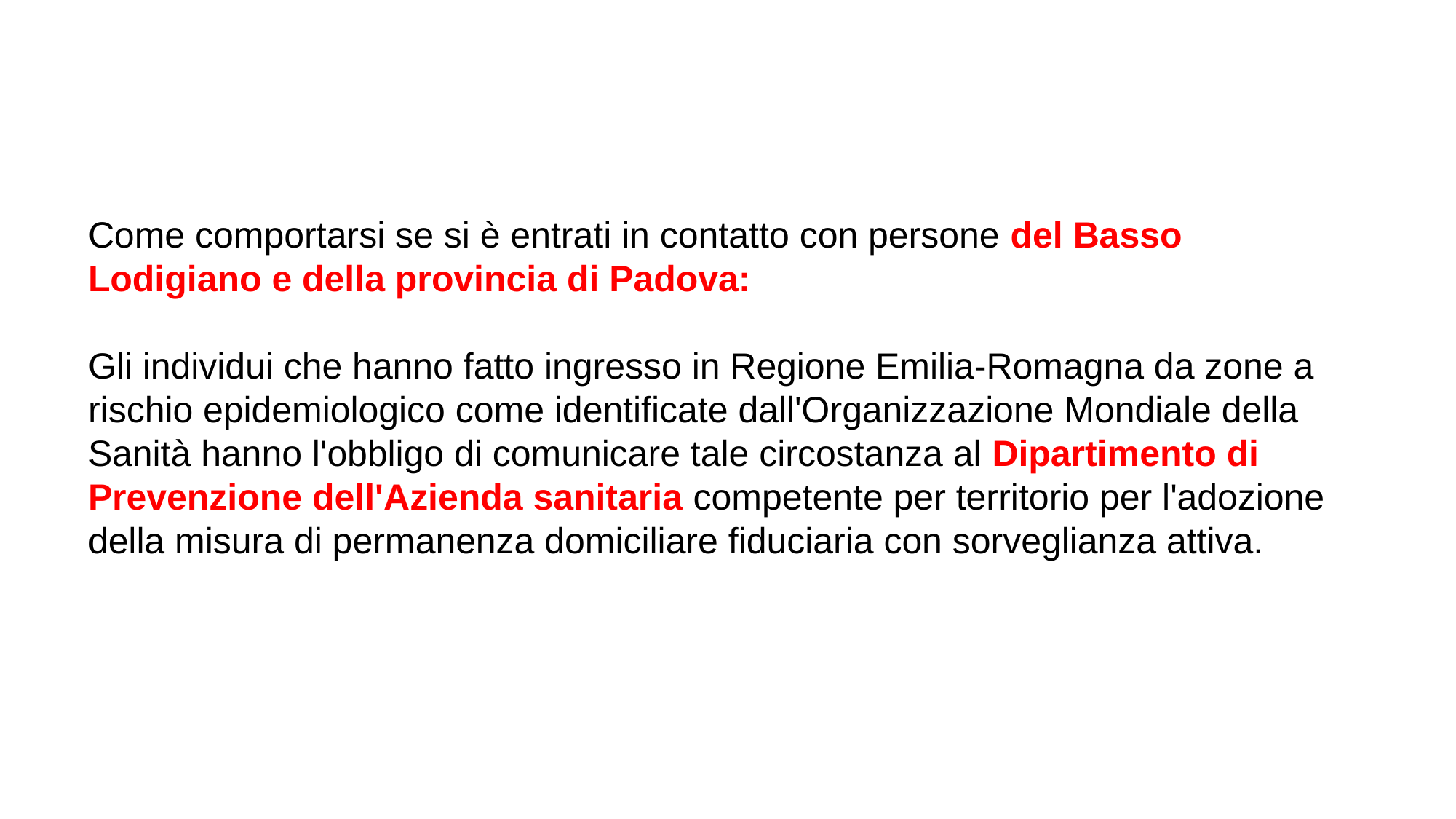

Come comportarsi se si è entrati in contatto con persone del Basso Lodigiano e della provincia di Padova:

Gli individui che hanno fatto ingresso in Regione Emilia-Romagna da zone a rischio epidemiologico come identificate dall'Organizzazione Mondiale della Sanità hanno l'obbligo di comunicare tale circostanza al Dipartimento di Prevenzione dell'Azienda sanitaria competente per territorio per l'adozione della misura di permanenza domiciliare fiduciaria con sorveglianza attiva.